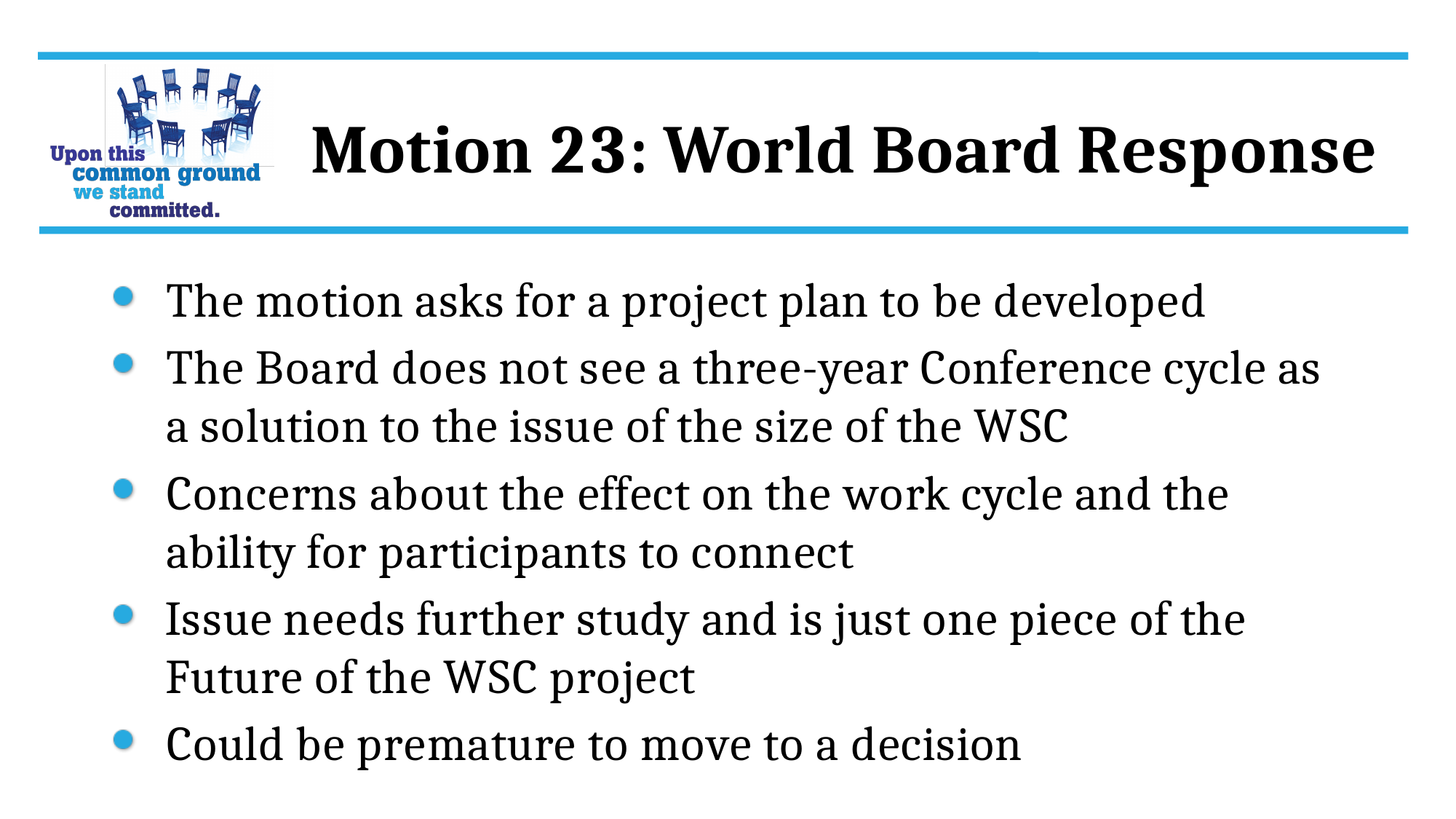

Motion 23: World Board Response
The motion asks for a project plan to be developed
The Board does not see a three-year Conference cycle as a solution to the issue of the size of the WSC
Concerns about the effect on the work cycle and the ability for participants to connect
Issue needs further study and is just one piece of the Future of the WSC project
Could be premature to move to a decision